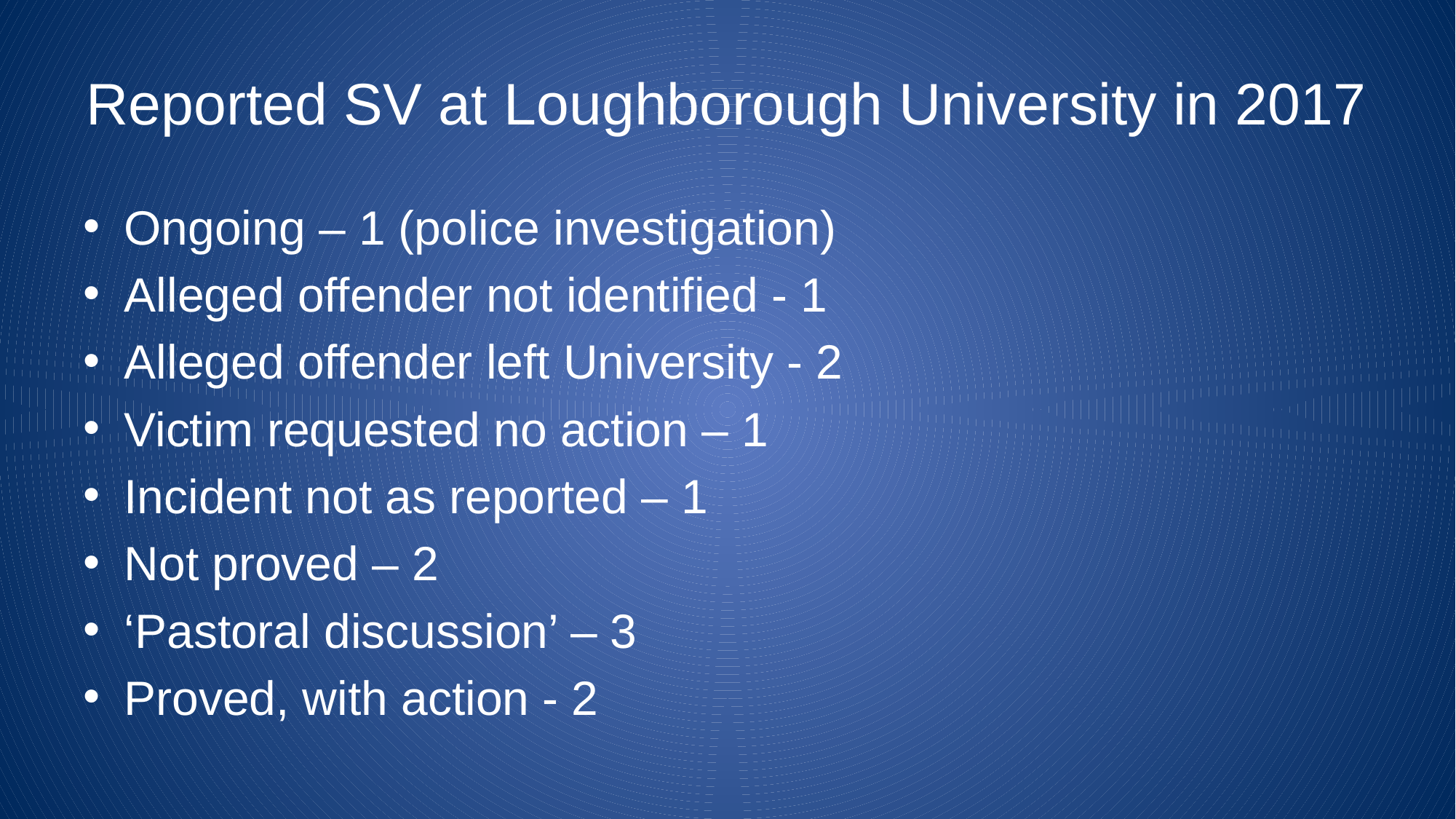

# Reported SV at Loughborough University in 2017
Ongoing – 1 (police investigation)
Alleged offender not identified - 1
Alleged offender left University - 2
Victim requested no action – 1
Incident not as reported – 1
Not proved – 2
‘Pastoral discussion’ – 3
Proved, with action - 2